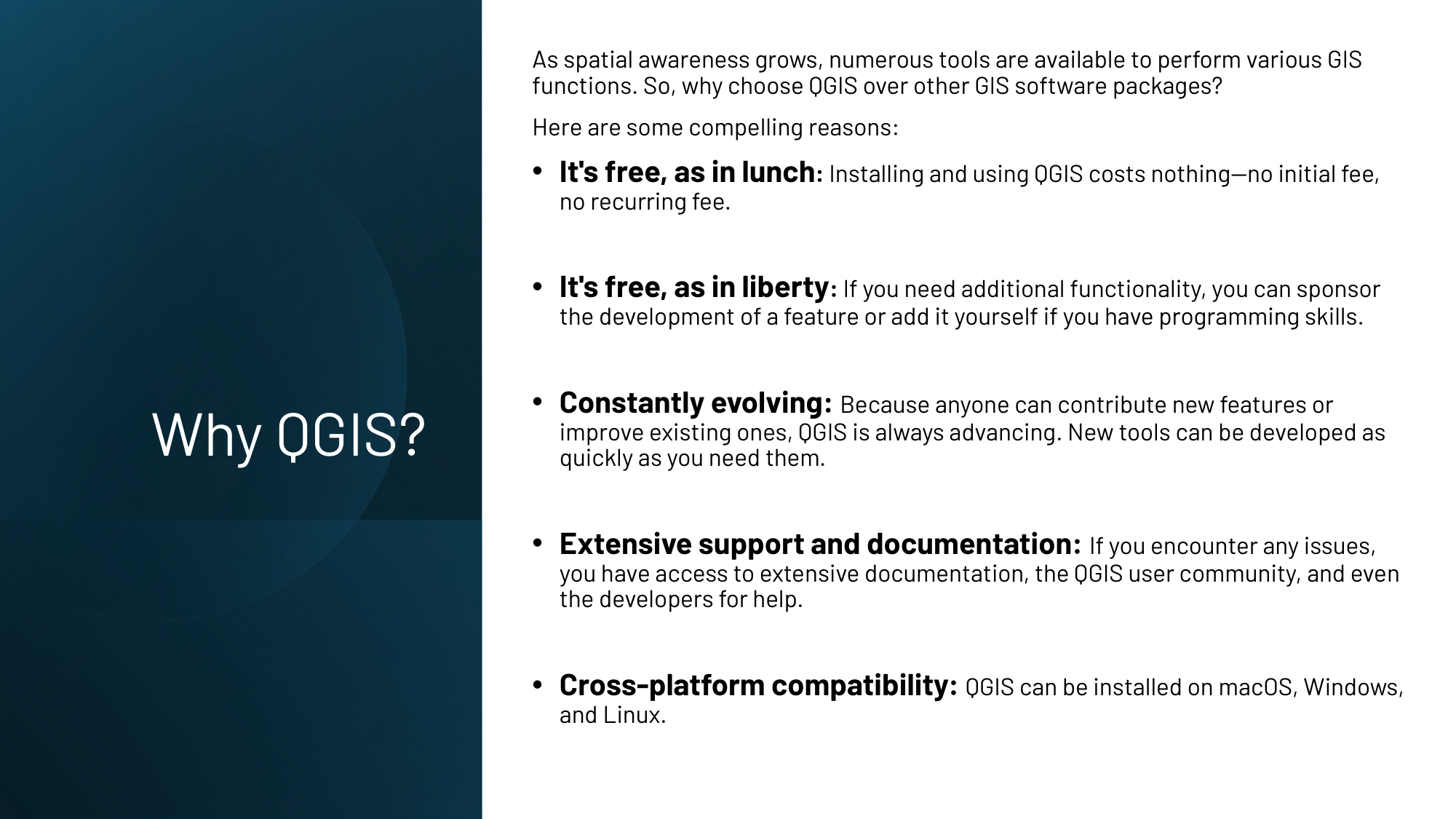

As spatial awareness grows, numerous tools are available to perform various GIS functions. So, why choose QGIS over other GIS software packages?
Here are some compelling reasons:
It's free, as in lunch: Installing and using QGIS costs nothing—no initial fee, no recurring fee.

It's free, as in liberty: If you need additional functionality, you can sponsor the development of a feature or add it yourself if you have programming skills.

Constantly evolving: Because anyone can contribute new features or improve existing ones, QGIS is always advancing. New tools can be developed as quickly as you need them.

Extensive support and documentation: If you encounter any issues, you have access to extensive documentation, the QGIS user community, and even the developers for help.

Cross-platform compatibility: QGIS can be installed on macOS, Windows, and Linux.

# Why QGIS?